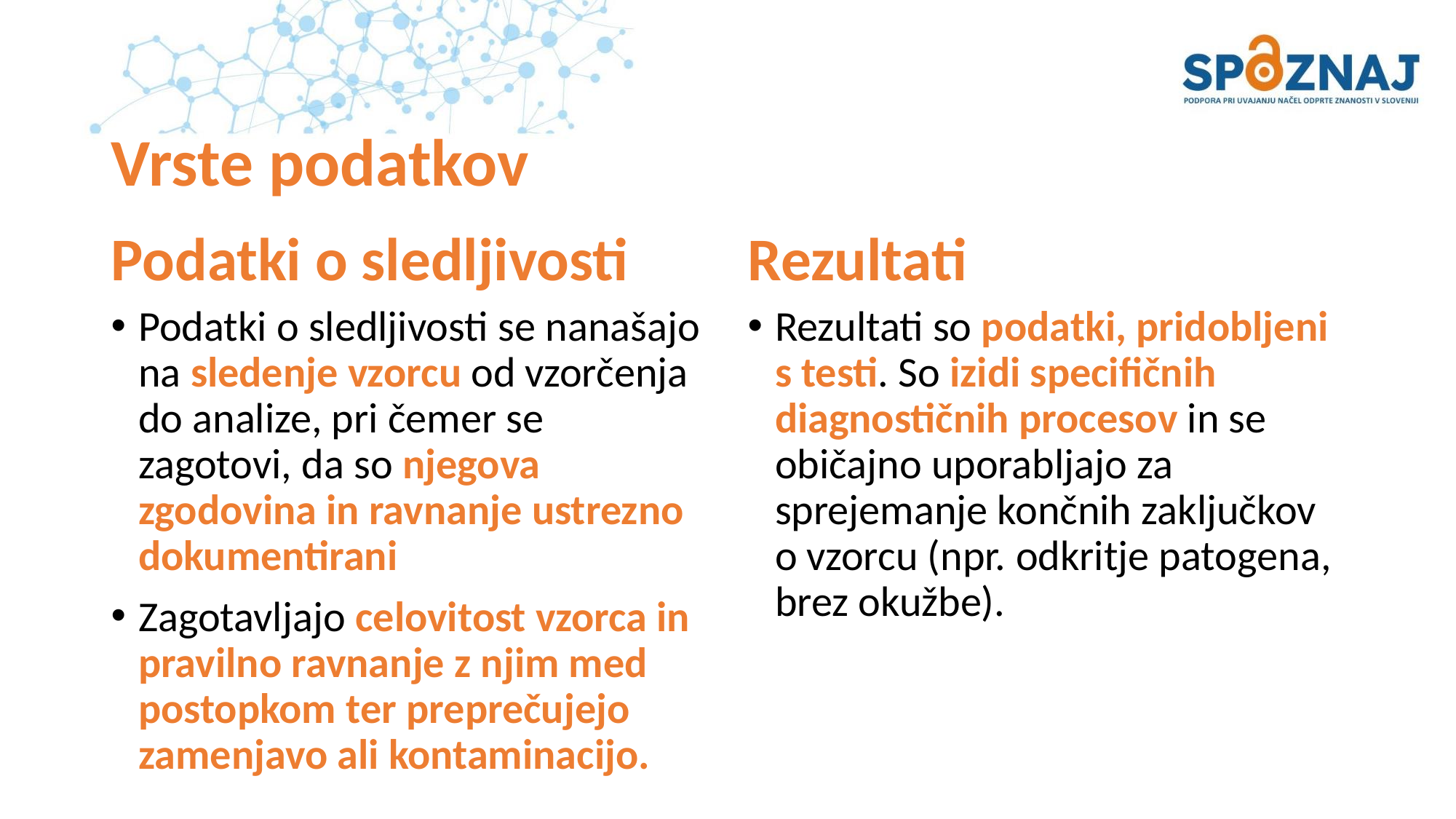

# Vrste podatkov
Podatki o sledljivosti
Rezultati
Podatki o sledljivosti se nanašajo na sledenje vzorcu od vzorčenja do analize, pri čemer se zagotovi, da so njegova zgodovina in ravnanje ustrezno dokumentirani
Zagotavljajo celovitost vzorca in pravilno ravnanje z njim med postopkom ter preprečujejo zamenjavo ali kontaminacijo.

Rezultati so podatki, pridobljeni s testi. So izidi specifičnih diagnostičnih procesov in se običajno uporabljajo za sprejemanje končnih zaključkov o vzorcu (npr. odkritje patogena, brez okužbe).